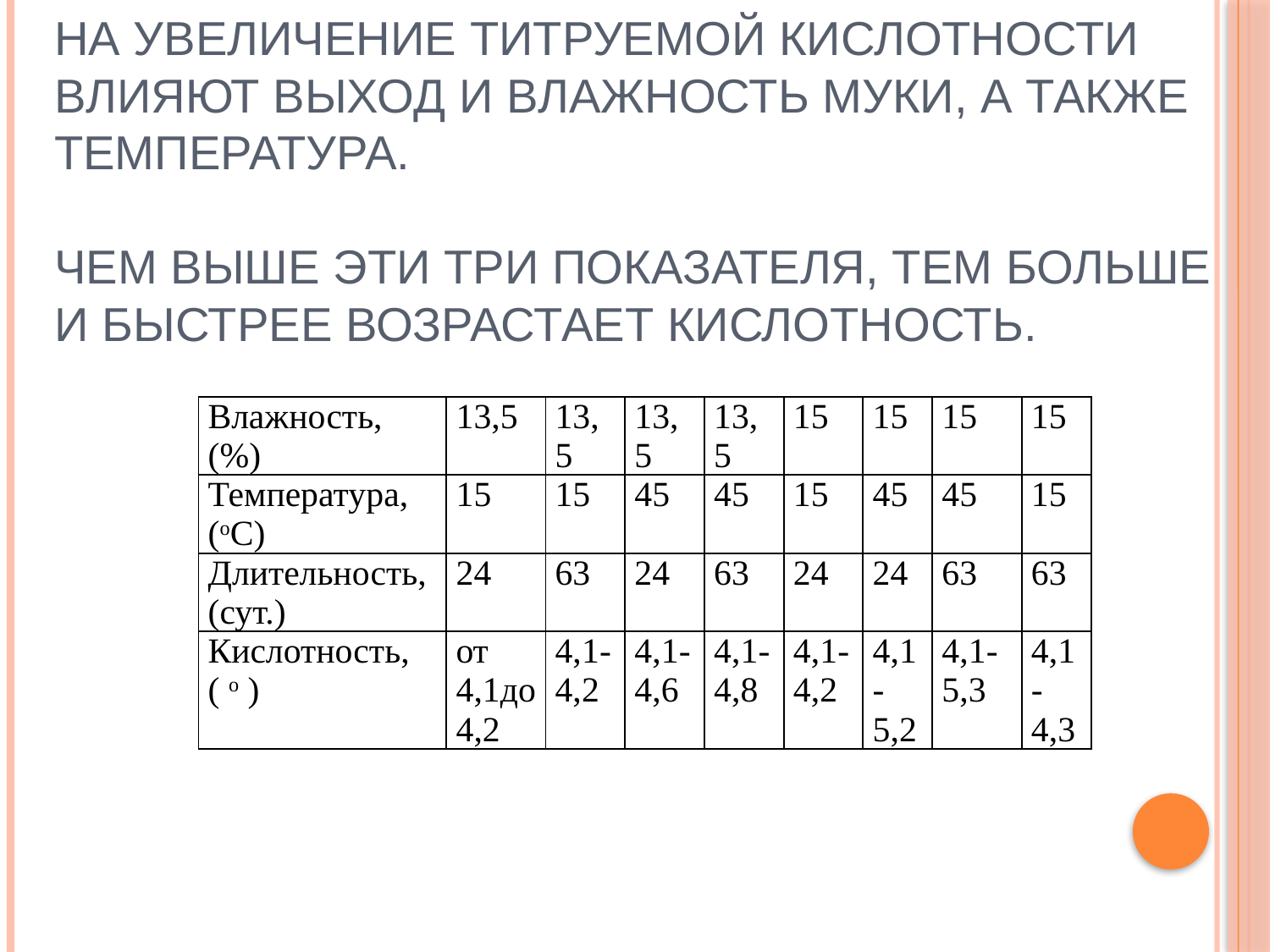

# На увеличение титруемой кислотности влияют выход и влажность муки, а также температура. чем выше эти три показателя, тем больше и быстрее возрастает кислотность.
| Влажность, (%) | 13,5 | 13,5 | 13,5 | 13,5 | 15 | 15 | 15 | 15 |
| --- | --- | --- | --- | --- | --- | --- | --- | --- |
| Температура, (оС) | 15 | 15 | 45 | 45 | 15 | 45 | 45 | 15 |
| Длительность, (сут.) | 24 | 63 | 24 | 63 | 24 | 24 | 63 | 63 |
| Кислотность, ( о ) | от 4,1до 4,2 | 4,1-4,2 | 4,1-4,6 | 4,1-4,8 | 4,1-4,2 | 4,1-5,2 | 4,1-5,3 | 4,1-4,3 |